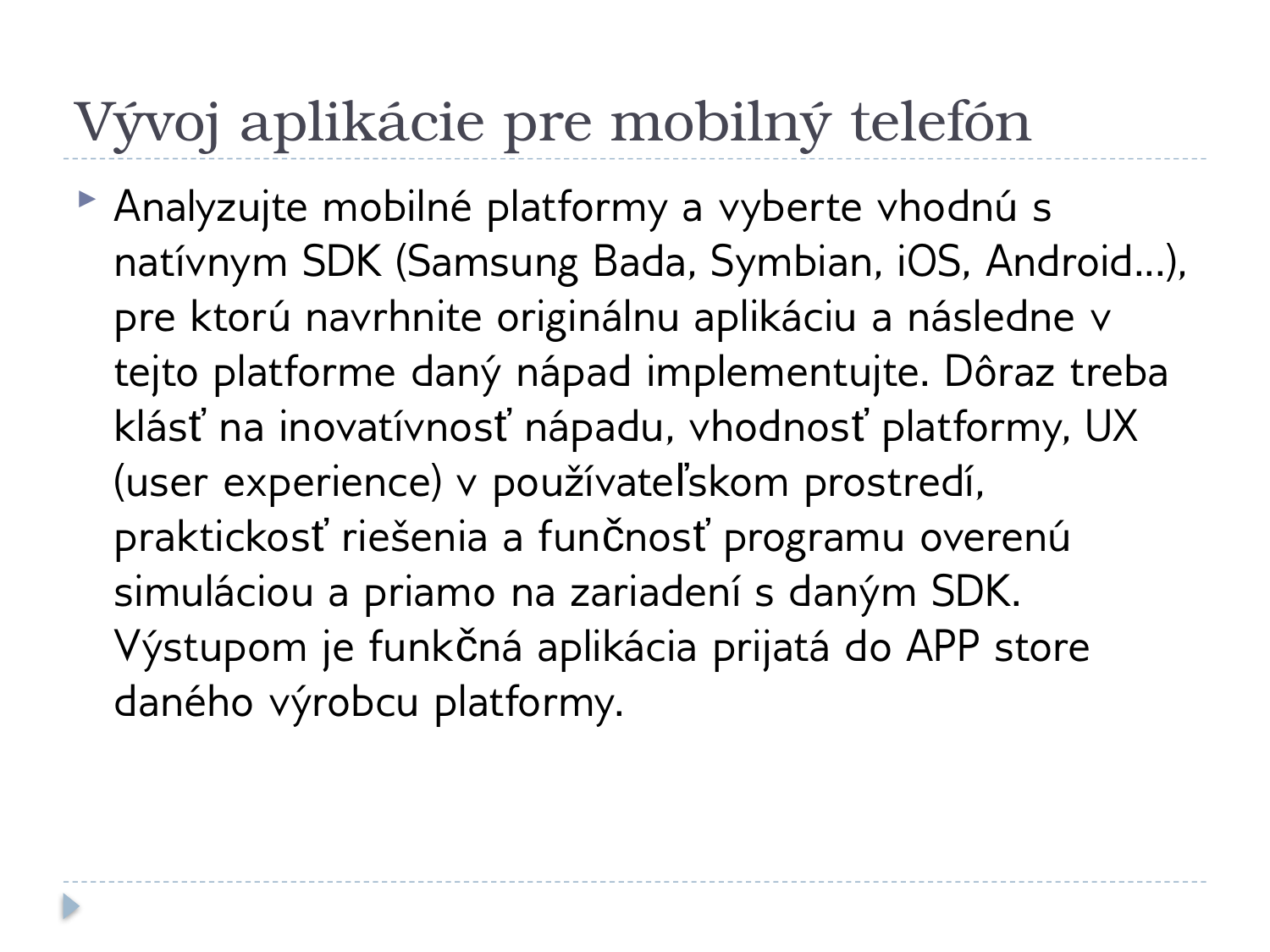

# Vývoj aplikácie pre mobilný telefón
Analyzujte mobilné platformy a vyberte vhodnú s natívnym SDK (Samsung Bada, Symbian, iOS, Android...), pre ktorú navrhnite originálnu aplikáciu a následne v tejto platforme daný nápad implementujte. Dôraz treba klásť na inovatívnosť nápadu, vhodnosť platformy, UX (user experience) v používateľskom prostredí, praktickosť riešenia a funčnosť programu overenú simuláciou a priamo na zariadení s daným SDK. Výstupom je funkčná aplikácia prijatá do APP store daného výrobcu platformy.